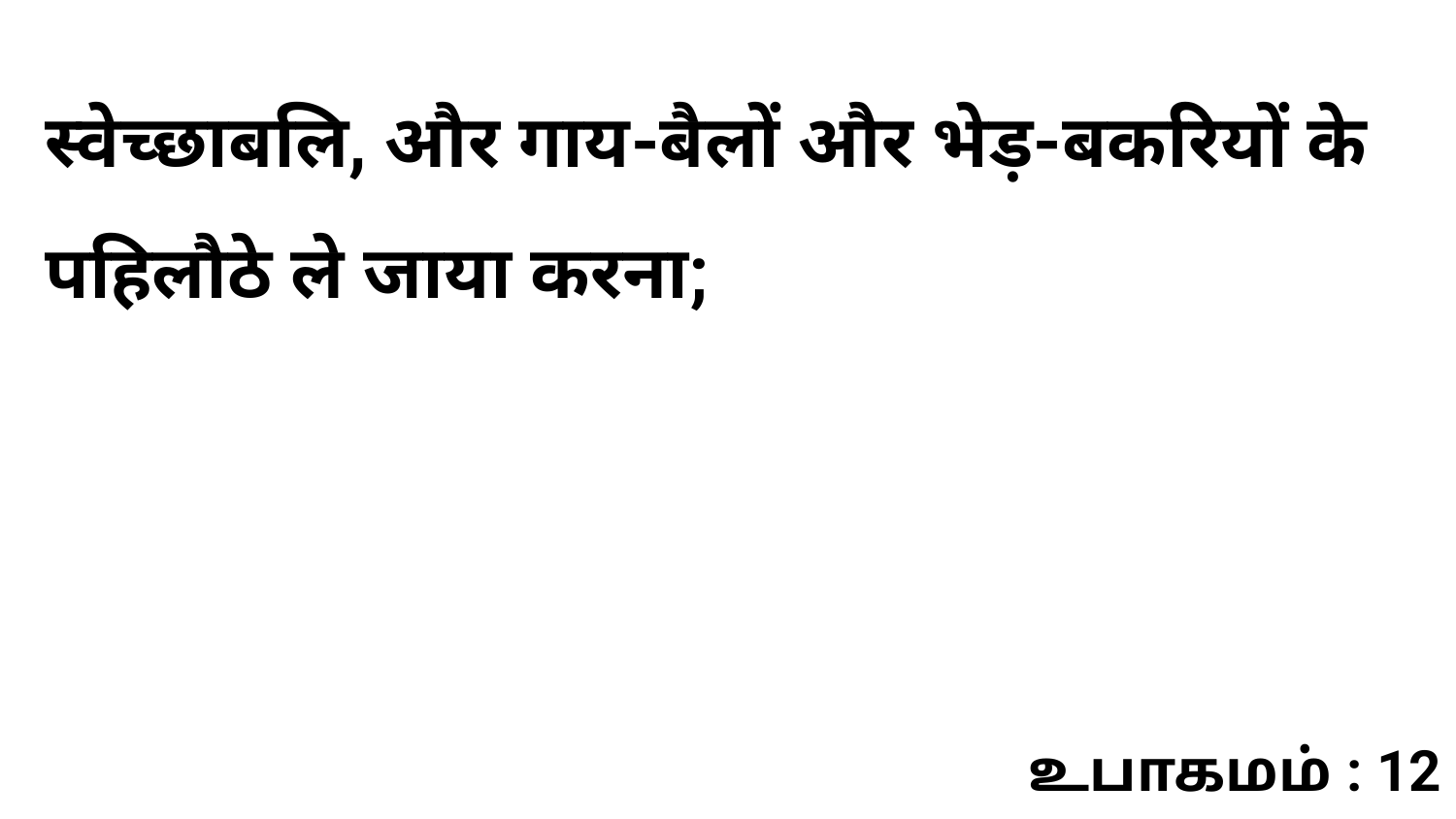

स्वेच्छाबलि, और गाय-बैलों और भेड़-बकरियों के पहिलौठे ले जाया करना;
உபாகமம் : 12